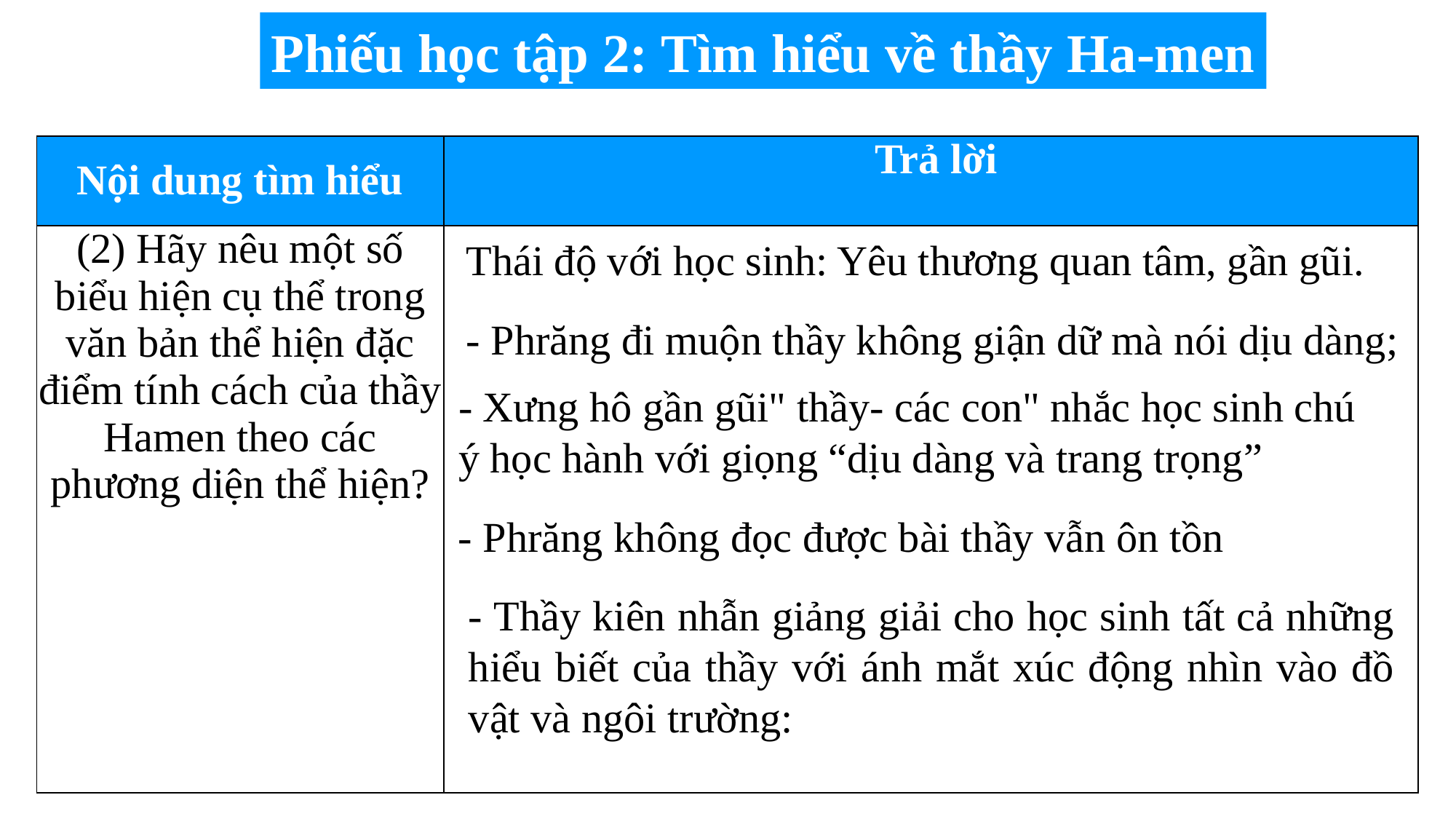

Phiếu học tập 2: Tìm hiểu về thầy Ha-men
| Nội dung tìm hiểu | Trả lời |
| --- | --- |
| (2) Hãy nêu một số biểu hiện cụ thể trong văn bản thể hiện đặc điểm tính cách của thầy Hamen theo các phương diện thể hiện? |  |
Thái độ với học sinh: Yêu thương quan tâm, gần gũi.
- Phrăng đi muộn thầy không giận dữ mà nói dịu dàng;
- Xưng hô gần gũi" thầy- các con" nhắc học sinh chú ý học hành với giọng “dịu dàng và trang trọng”
- Phrăng không đọc được bài thầy vẫn ôn tồn
- Thầy kiên nhẫn giảng giải cho học sinh tất cả những hiểu biết của thầy với ánh mắt xúc động nhìn vào đồ vật và ngôi trường: